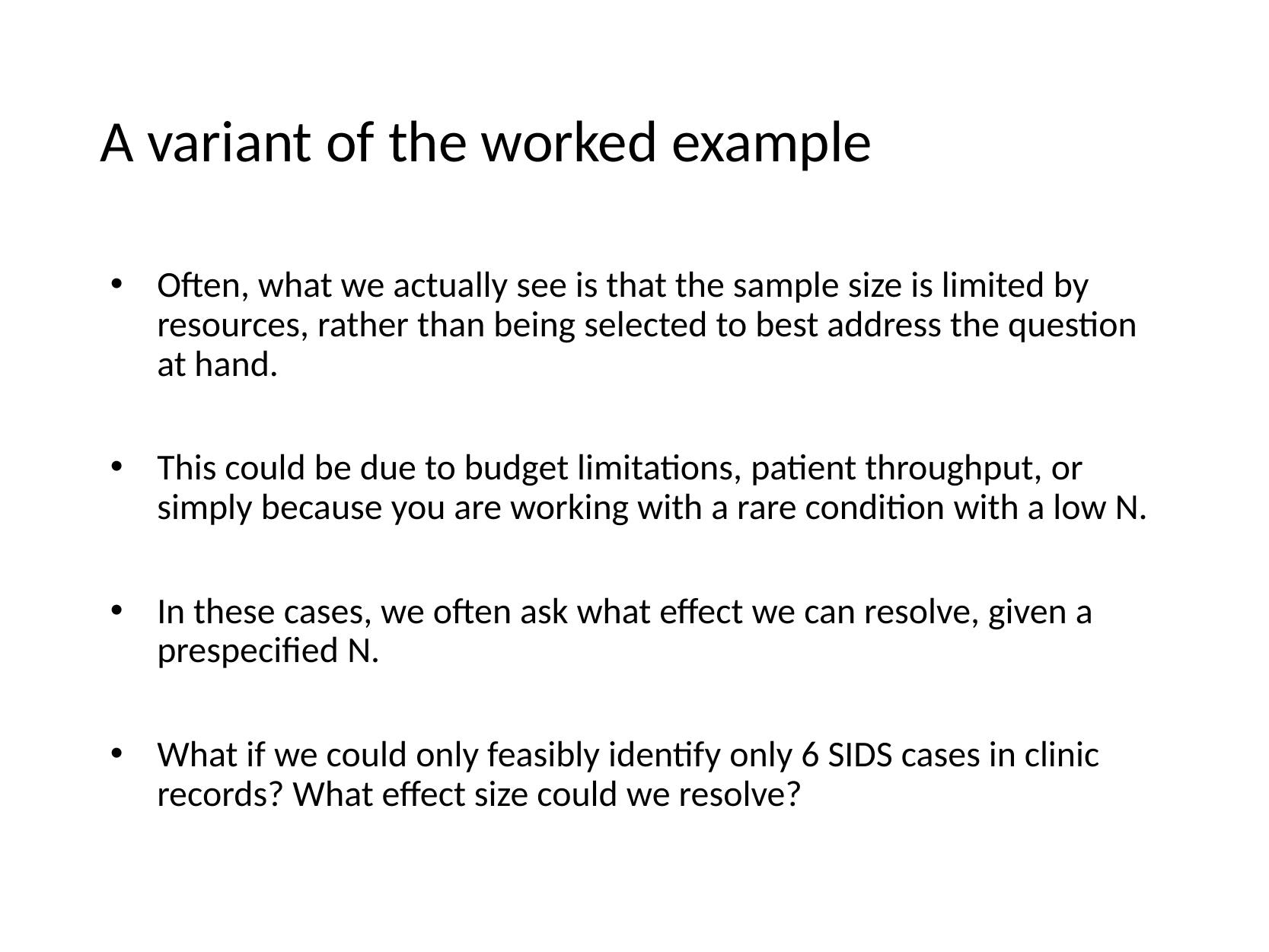

# A variant of the worked example
Often, what we actually see is that the sample size is limited by resources, rather than being selected to best address the question at hand.

This could be due to budget limitations, patient throughput, or simply because you are working with a rare condition with a low N.

In these cases, we often ask what effect we can resolve, given a prespecified N.

What if we could only feasibly identify only 6 SIDS cases in clinic records? What effect size could we resolve?